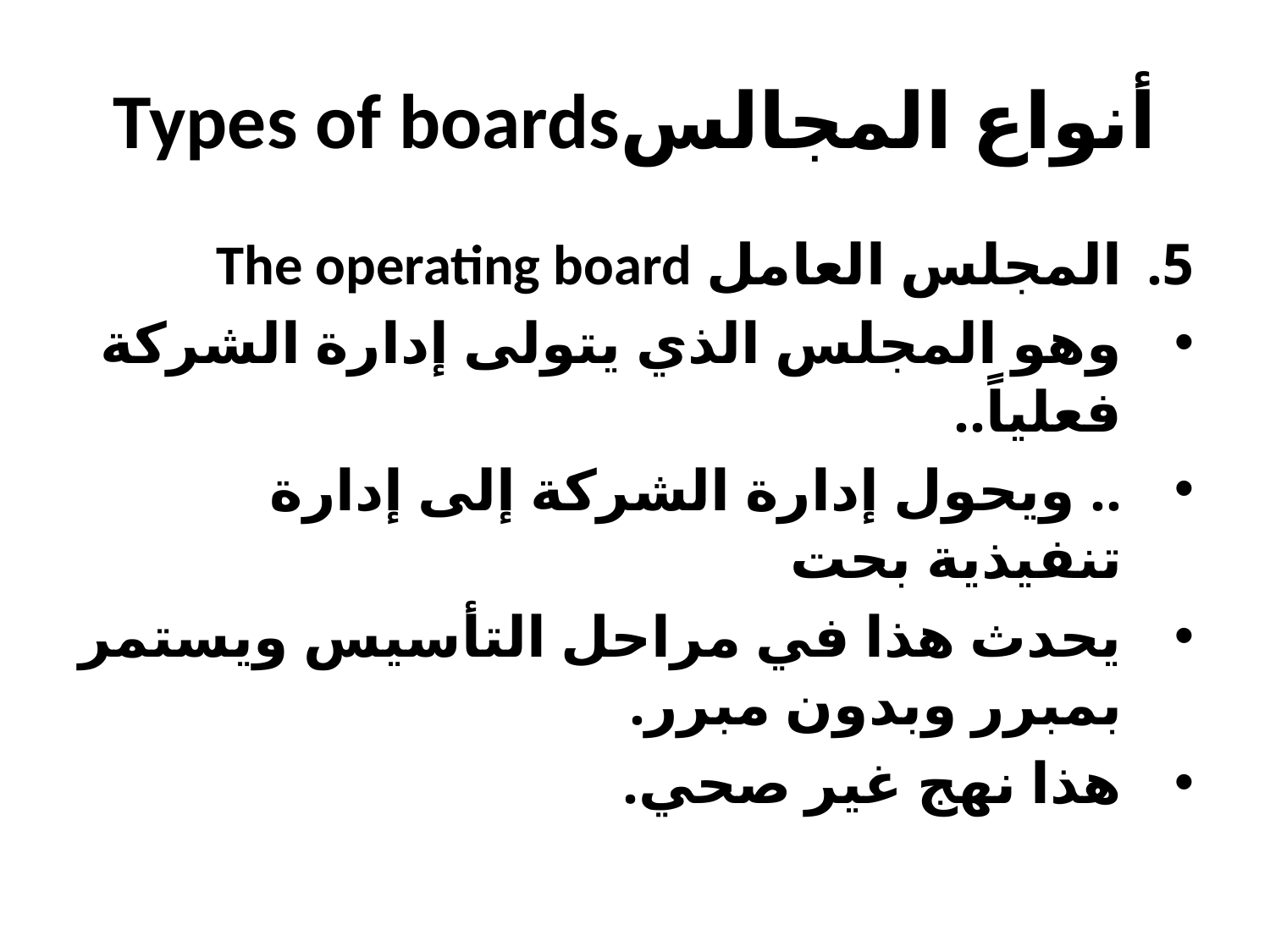

# Types of boardsأنواع المجالس
المجلس العامل The operating board
وهو المجلس الذي يتولى إدارة الشركة فعلياً..
.. ويحول إدارة الشركة إلى إدارة تنفيذية بحت
يحدث هذا في مراحل التأسيس ويستمر بمبرر وبدون مبرر.
هذا نهج غير صحي.